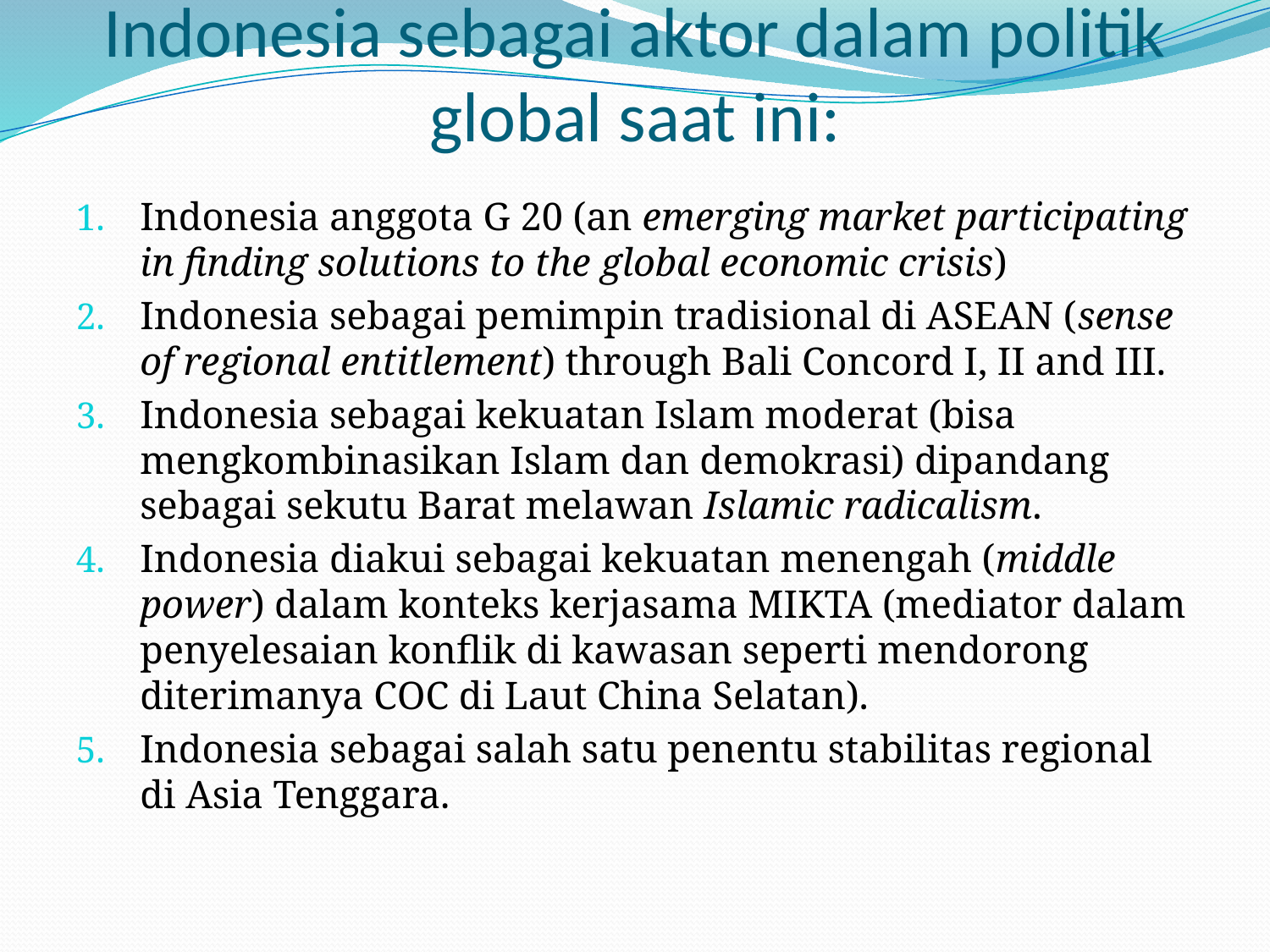

# Indonesia sebagai aktor dalam politik global saat ini:
Indonesia anggota G 20 (an emerging market participating in finding solutions to the global economic crisis)
Indonesia sebagai pemimpin tradisional di ASEAN (sense of regional entitlement) through Bali Concord I, II and III.
Indonesia sebagai kekuatan Islam moderat (bisa mengkombinasikan Islam dan demokrasi) dipandang sebagai sekutu Barat melawan Islamic radicalism.
Indonesia diakui sebagai kekuatan menengah (middle power) dalam konteks kerjasama MIKTA (mediator dalam penyelesaian konflik di kawasan seperti mendorong diterimanya COC di Laut China Selatan).
Indonesia sebagai salah satu penentu stabilitas regional di Asia Tenggara.